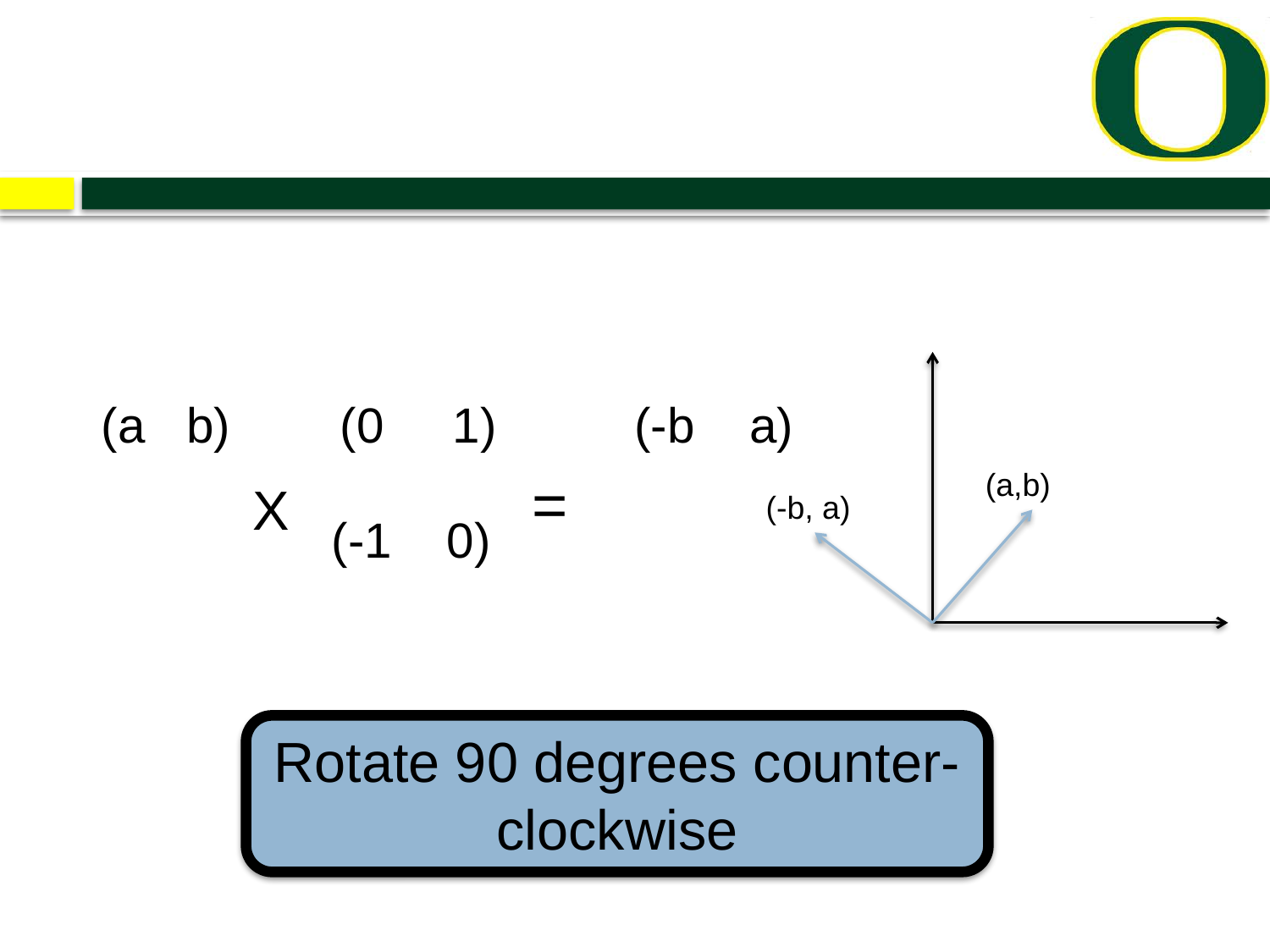

(a   b)        (0     1)          (-b    a)
           X  (-1    0)   =
(a,b)
(-b, a)
Rotate 90 degrees counter-clockwise